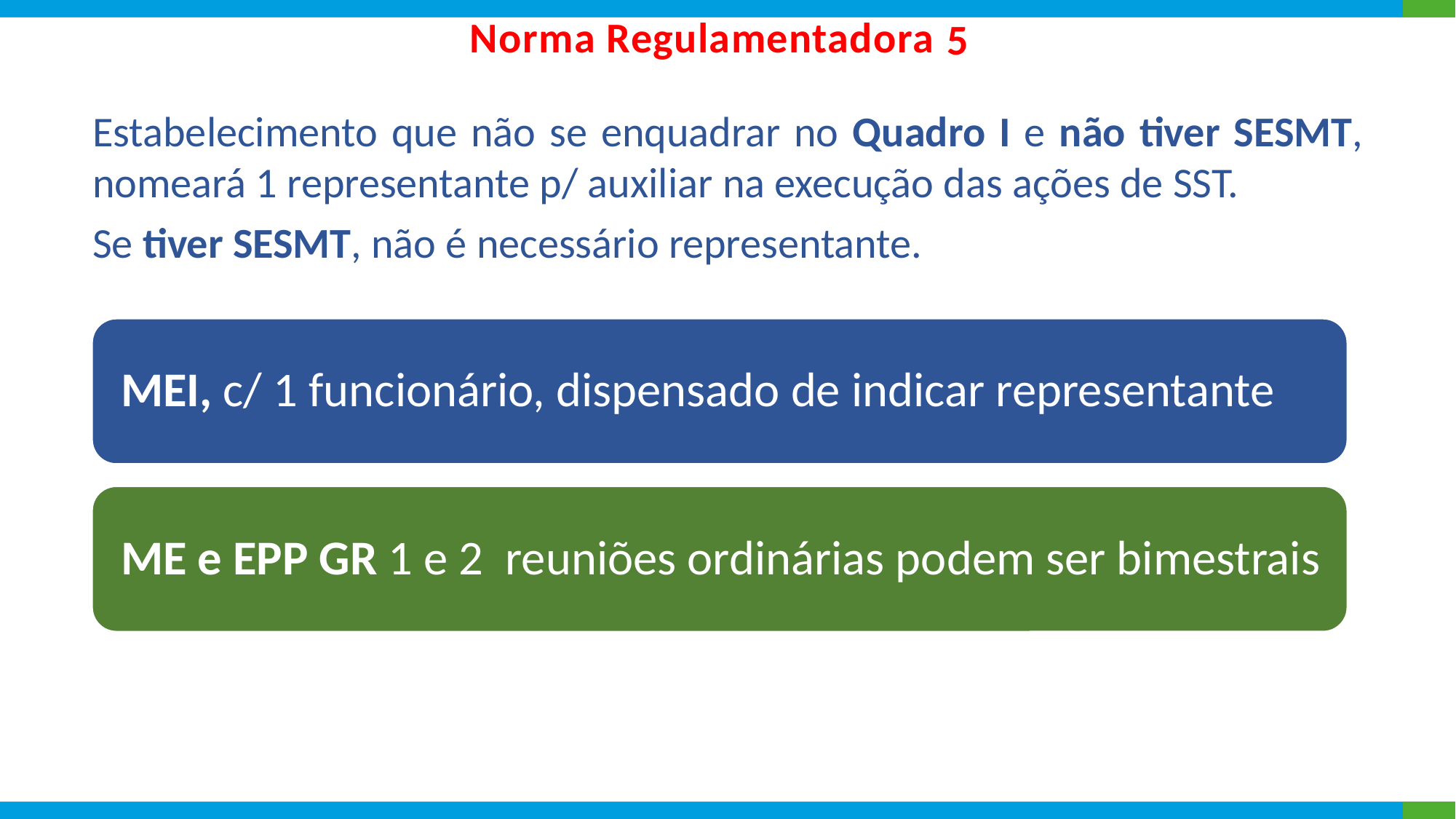

5
Estabelecimento que não se enquadrar no Quadro I e não tiver SESMT, nomeará 1 representante p/ auxiliar na execução das ações de SST.
Se tiver SESMT, não é necessário representante.

MEI, c/ 1 funcionário, dispensado de indicar representante
ME e EPP GR 1 e 2  reuniões ordinárias podem ser bimestrais